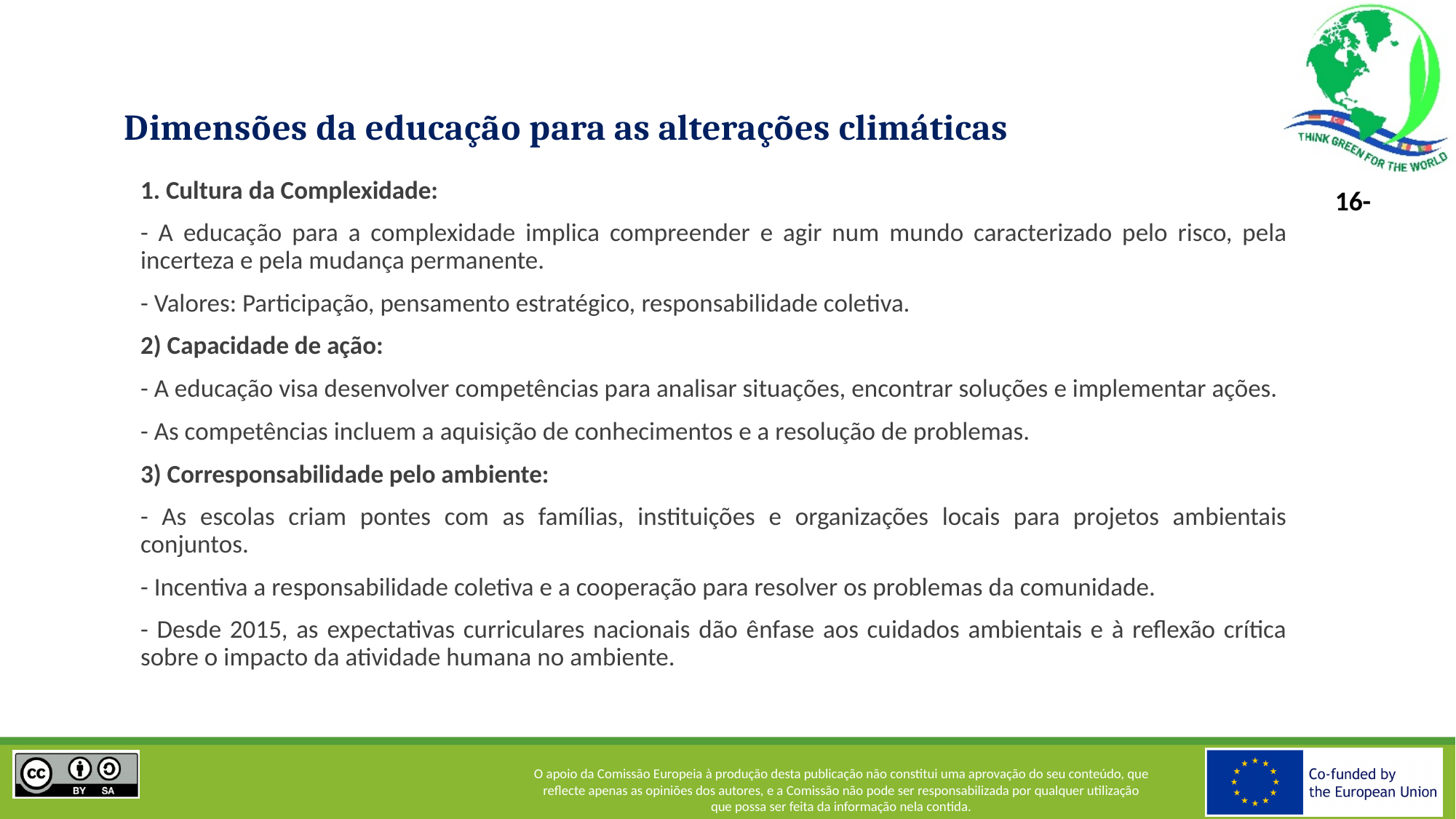

# Dimensões da educação para as alterações climáticas
1. Cultura da Complexidade:
- A educação para a complexidade implica compreender e agir num mundo caracterizado pelo risco, pela incerteza e pela mudança permanente.
- Valores: Participação, pensamento estratégico, responsabilidade coletiva.
2) Capacidade de ação:
- A educação visa desenvolver competências para analisar situações, encontrar soluções e implementar ações.
- As competências incluem a aquisição de conhecimentos e a resolução de problemas.
3) Corresponsabilidade pelo ambiente:
- As escolas criam pontes com as famílias, instituições e organizações locais para projetos ambientais conjuntos.
- Incentiva a responsabilidade coletiva e a cooperação para resolver os problemas da comunidade.
- Desde 2015, as expectativas curriculares nacionais dão ênfase aos cuidados ambientais e à reflexão crítica sobre o impacto da atividade humana no ambiente.